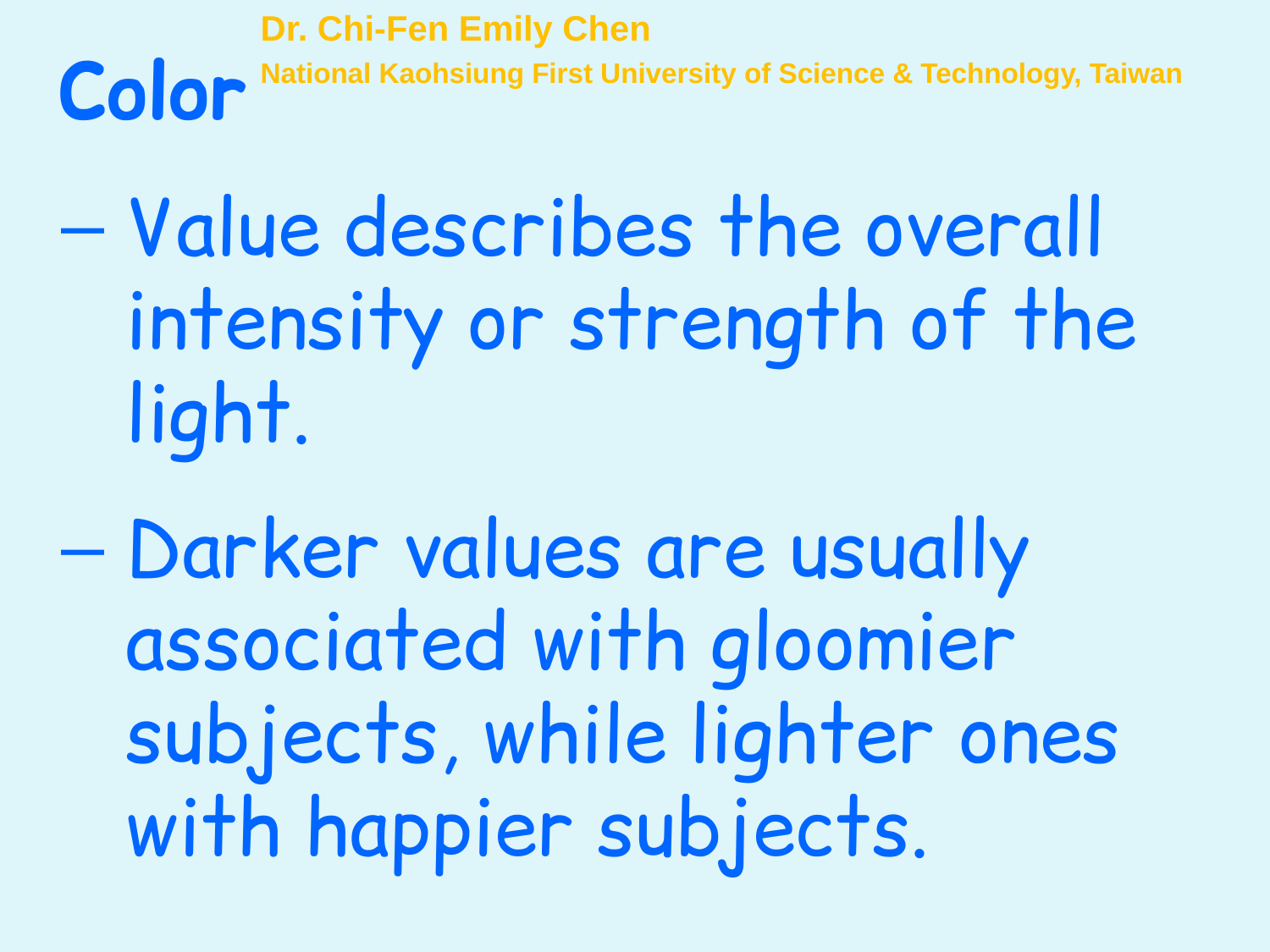

Dr. Chi-Fen Emily Chen
National Kaohsiung First University of Science & Technology, Taiwan
  Color
Value describes the overall intensity or strength of the light.
Darker values are usually associated with gloomier subjects, while lighter ones with happier subjects.